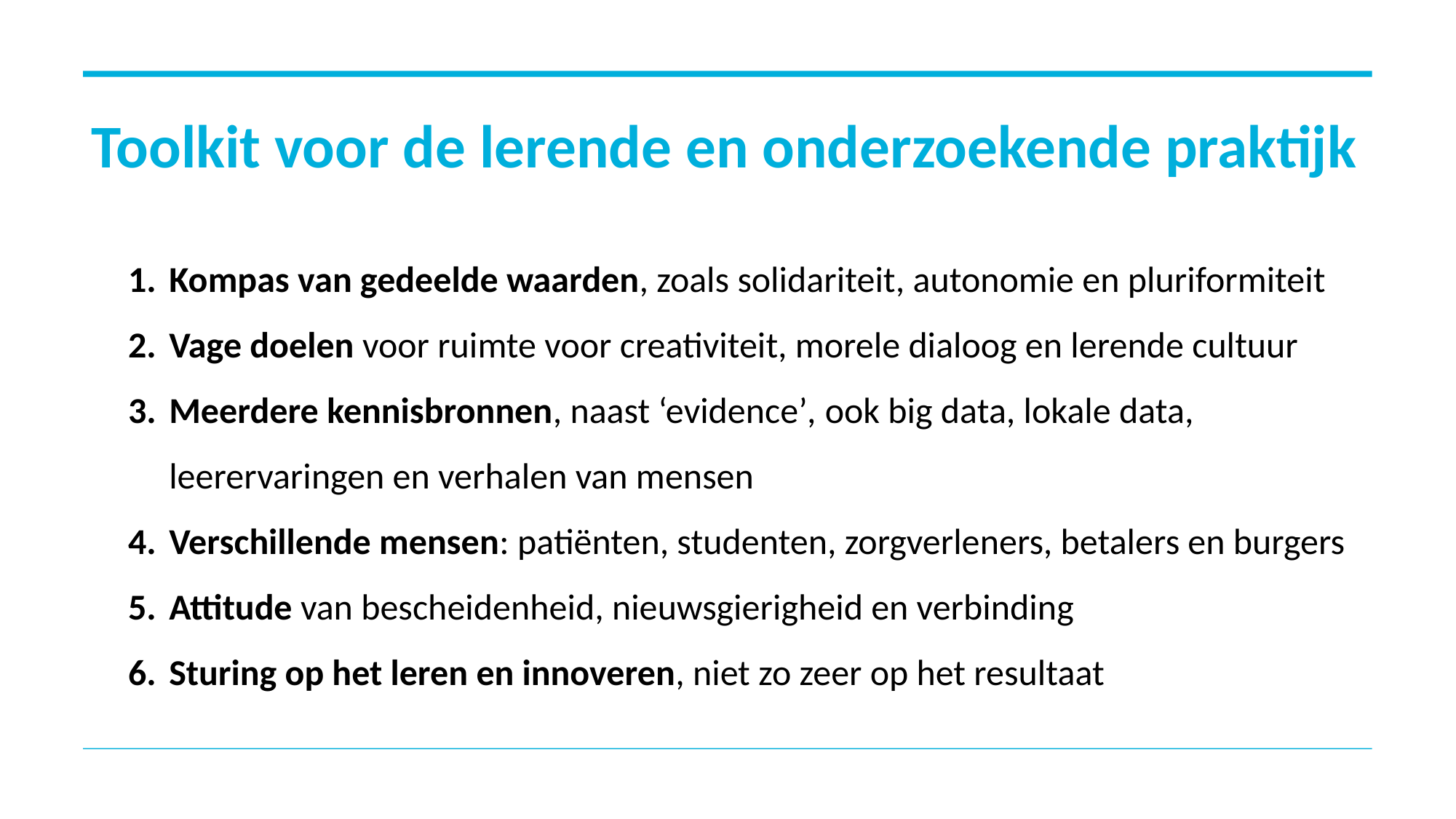

Toolkit voor de lerende en onderzoekende praktijk
Kompas van gedeelde waarden, zoals solidariteit, autonomie en pluriformiteit
Vage doelen voor ruimte voor creativiteit, morele dialoog en lerende cultuur
Meerdere kennisbronnen, naast ‘evidence’, ook big data, lokale data, leerervaringen en verhalen van mensen
Verschillende mensen: patiënten, studenten, zorgverleners, betalers en burgers
Attitude van bescheidenheid, nieuwsgierigheid en verbinding
Sturing op het leren en innoveren, niet zo zeer op het resultaat